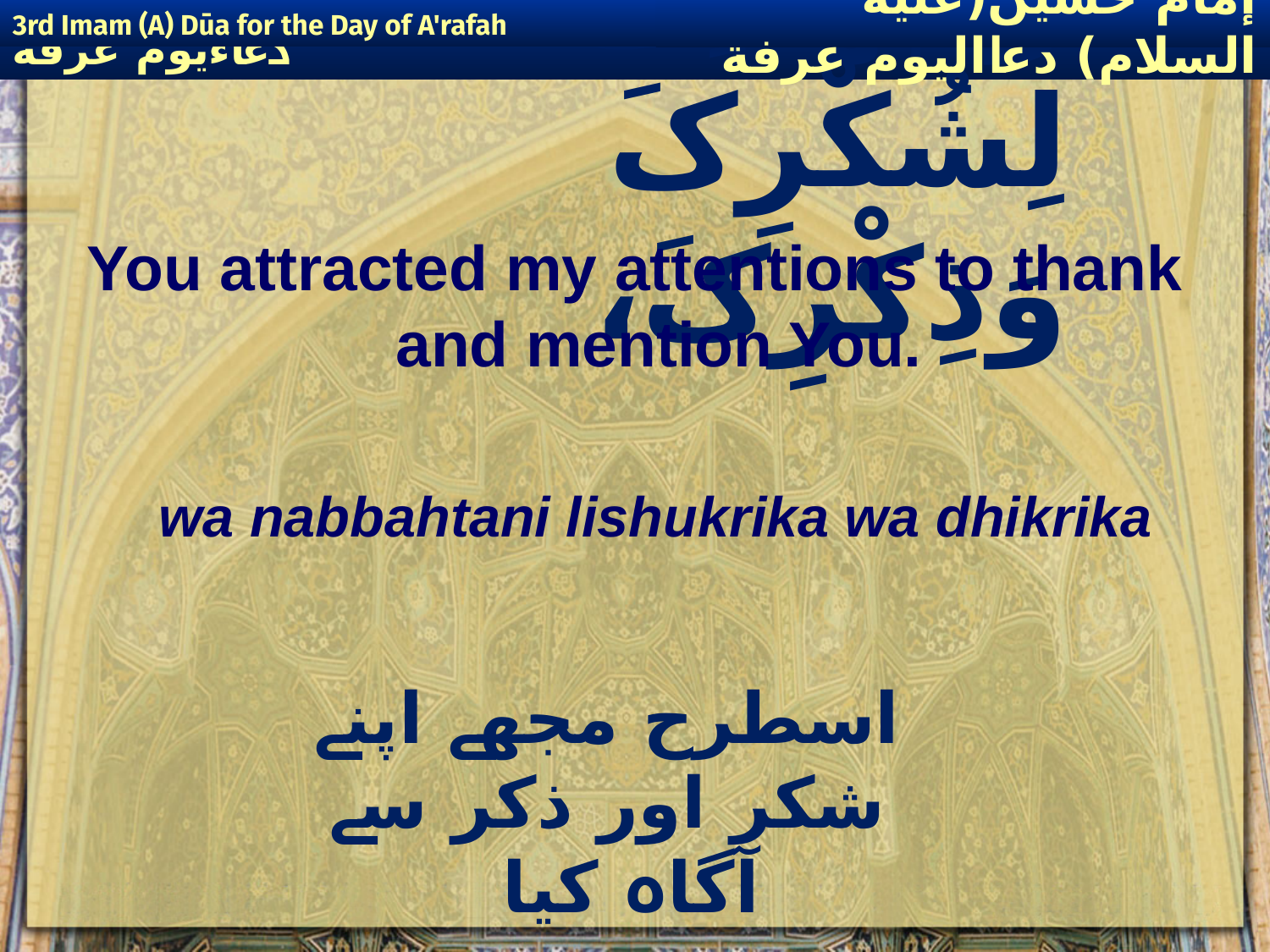

3rd Imam (A) Dūa for the Day of A'rafah
إمام حسين(عليه السلام) دعااليوم عرفة
# وَنَبَّھْتَنِی لِشُکْرِکَ وَذِکْرِکَ،
You attracted my attentions to thank and mention You.
wa nabbahtani lishukrika wa dhikrika
اسطرح مجھے اپنے شکر اور ذکر سے آگاہ کیا